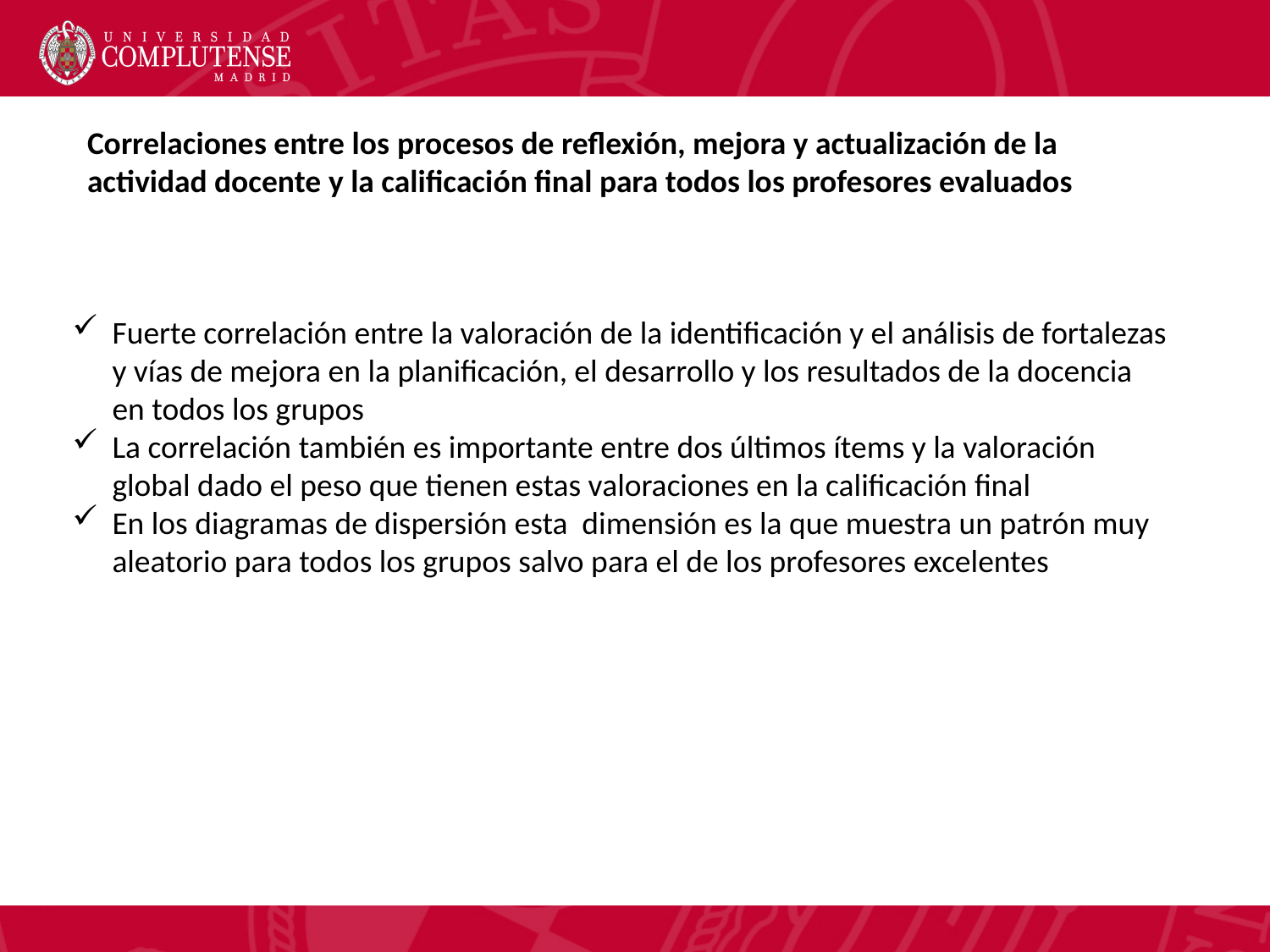

Correlaciones entre los procesos de reflexión, mejora y actualización de la actividad docente y la calificación final para todos los profesores evaluados
Fuerte correlación entre la valoración de la identificación y el análisis de fortalezas y vías de mejora en la planificación, el desarrollo y los resultados de la docencia en todos los grupos
La correlación también es importante entre dos últimos ítems y la valoración global dado el peso que tienen estas valoraciones en la calificación final
En los diagramas de dispersión esta  dimensión es la que muestra un patrón muy aleatorio para todos los grupos salvo para el de los profesores excelentes